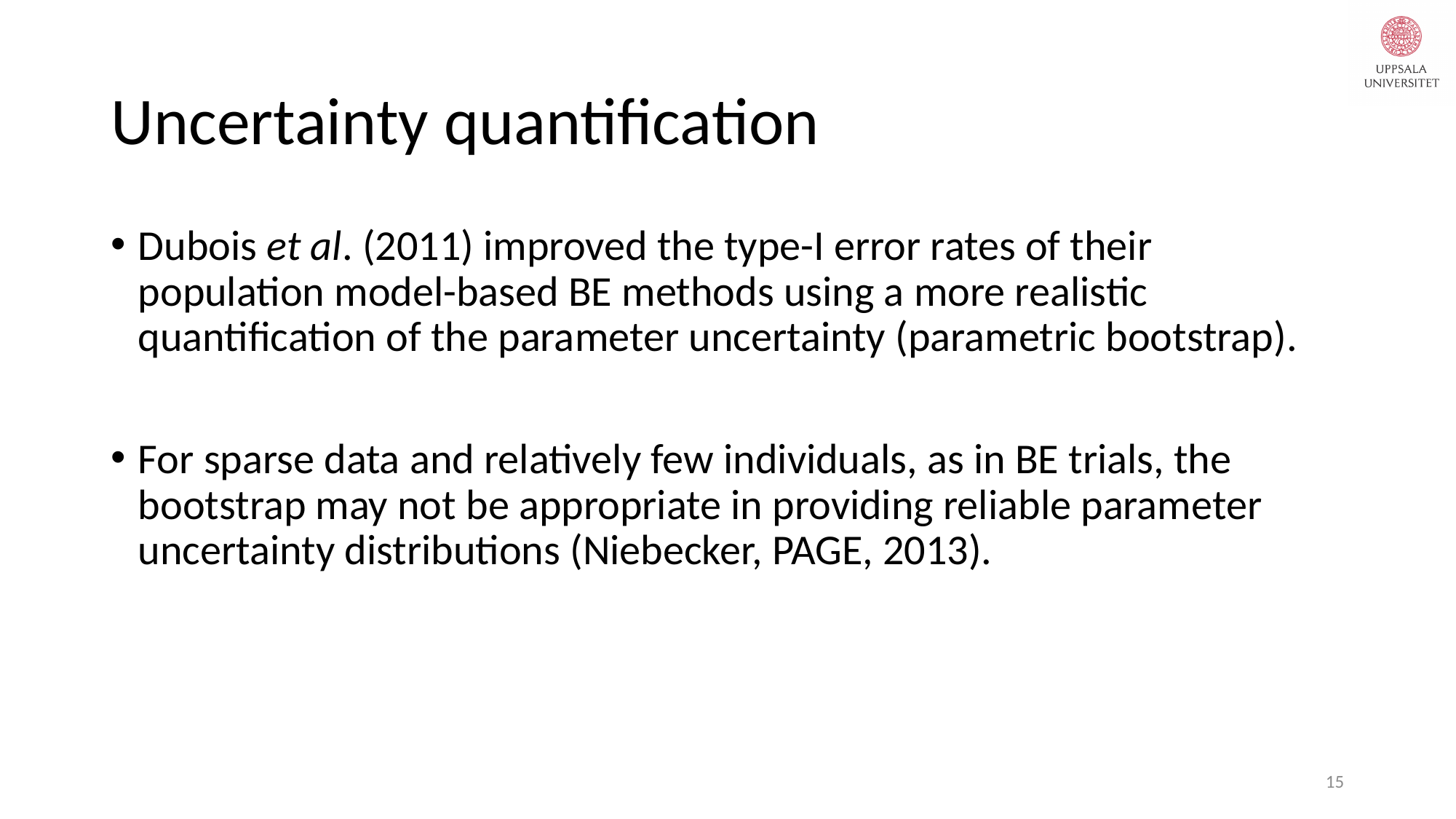

# Uncertainty quantification
Dubois et al. (2011) improved the type-I error rates of their population model-based BE methods using a more realistic quantification of the parameter uncertainty (parametric bootstrap).

For sparse data and relatively few individuals, as in BE trials, the bootstrap may not be appropriate in providing reliable parameter uncertainty distributions (Niebecker, PAGE, 2013).
15